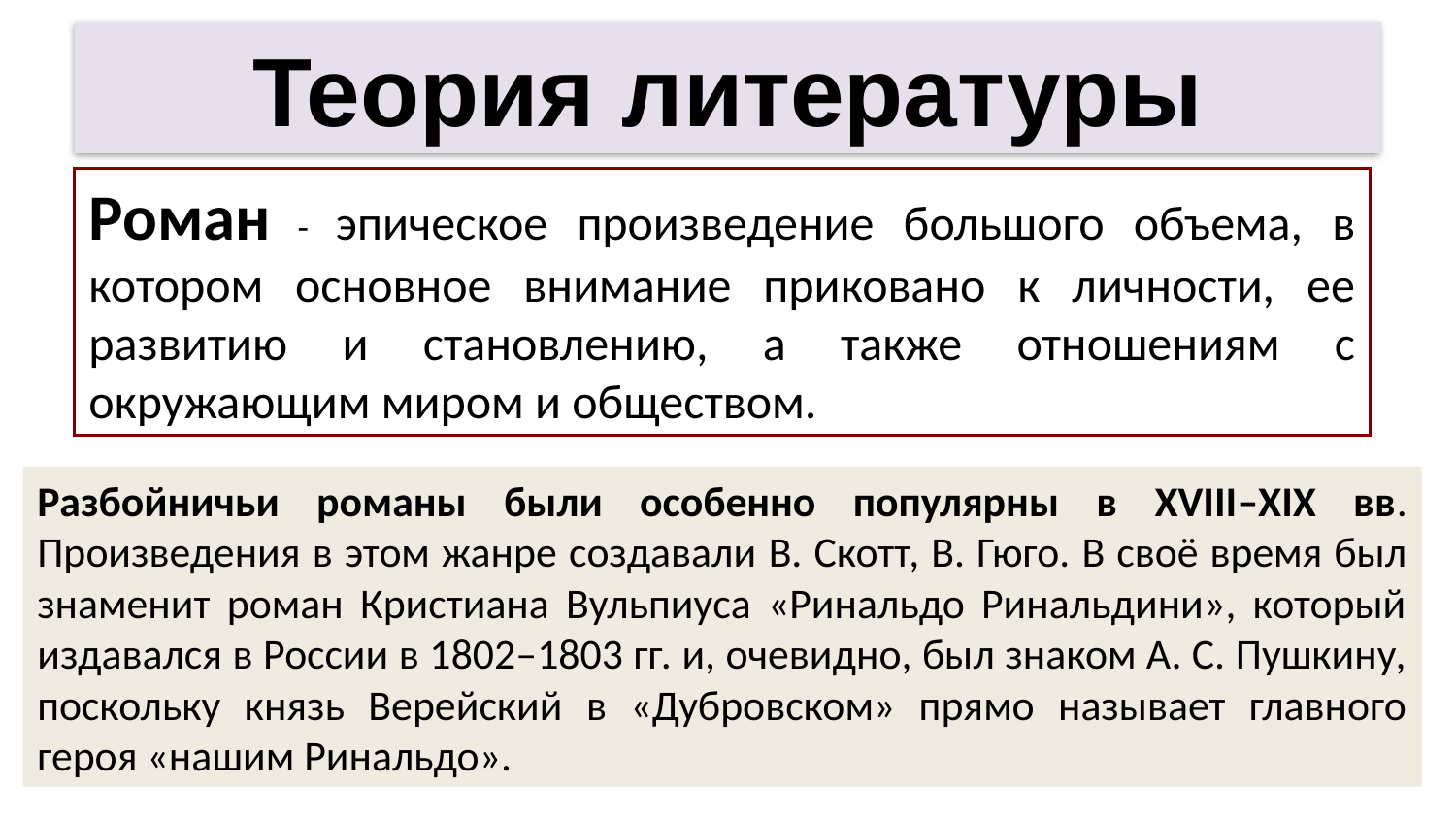

Теория литературы
Роман - эпическое произведение большого объема, в котором основное внимание приковано к личности, ее развитию и становлению, а также отношениям с окружающим миром и обществом.

Разбойничьи романы были особенно популярны в XVIII–XIX вв. Произведения в этом жанре создавали В. Скотт, В. Гюго. В своё время был знаменит роман Кристиана Вульпиуса «Ринальдо Ринальдини», который издавался в России в 1802–1803 гг. и, очевидно, был знаком А. С. Пушкину, поскольку князь Верейский в «Дубровском» прямо называет главного героя «нашим Ринальдо».